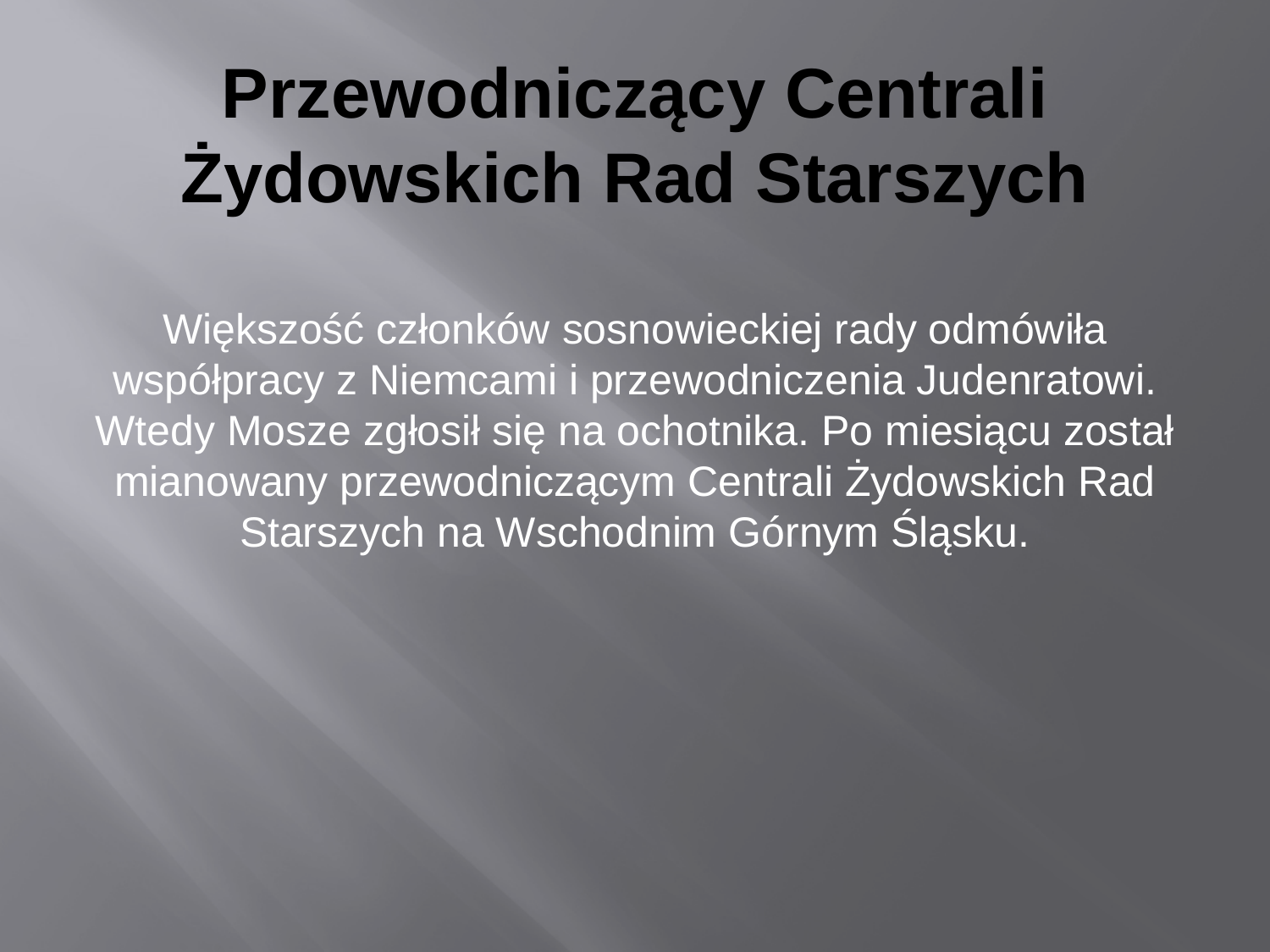

# Przewodniczący Centrali Żydowskich Rad Starszych

Większość członków sosnowieckiej rady odmówiła współpracy z Niemcami i przewodniczenia Judenratowi. Wtedy Mosze zgłosił się na ochotnika. Po miesiącu został mianowany przewodniczącym Centrali Żydowskich Rad Starszych na Wschodnim Górnym Śląsku.